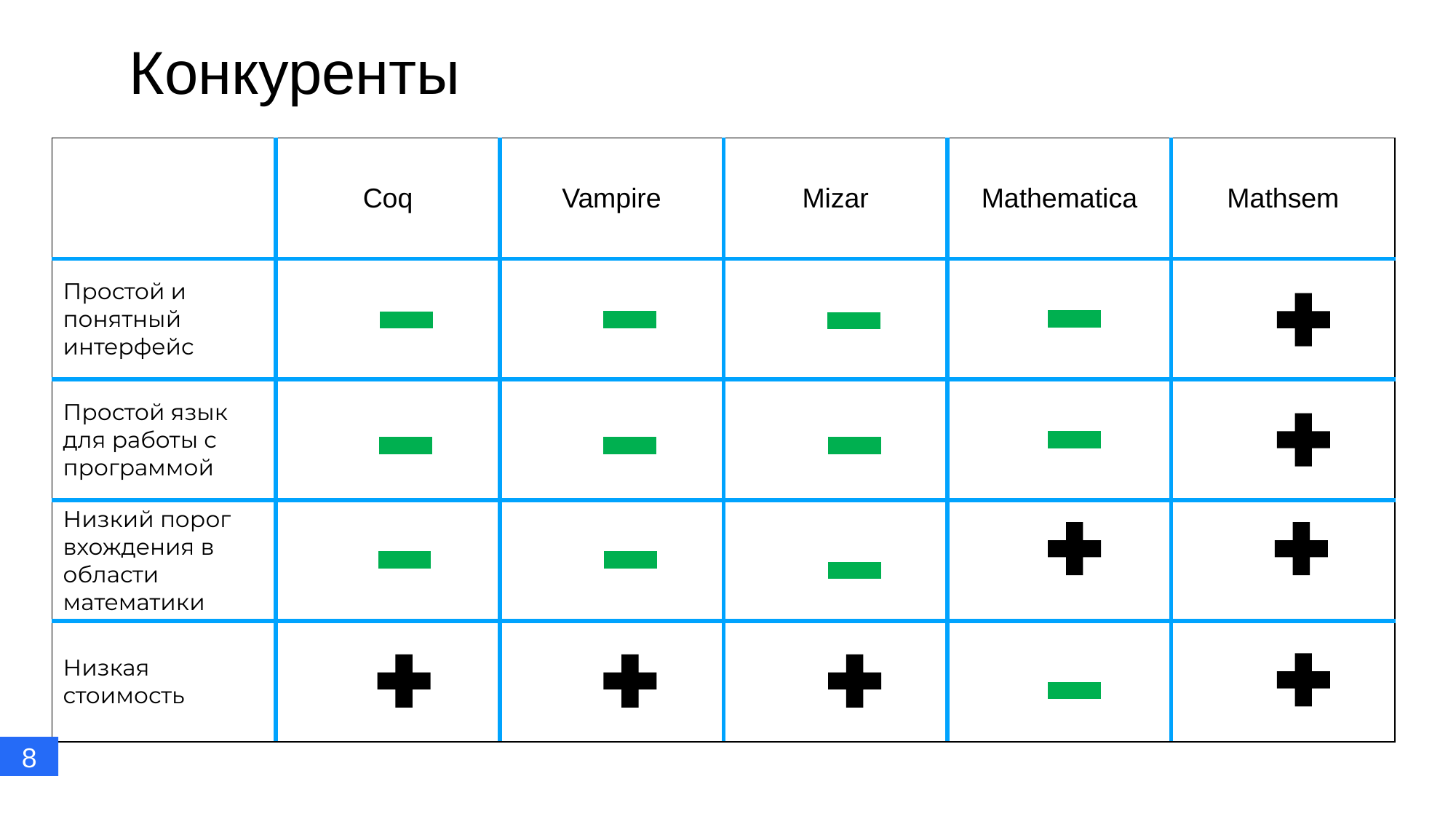

Конкуренты
|  | Coq | Vampire | Mizar | Mathematica | Mathsem |
| --- | --- | --- | --- | --- | --- |
| Простой и понятный интерфейс |  |  |  |  |  |
| Простой язык для работы с программой |  |  |  |  |  |
| Низкий порог вхождения в области математики |  |  |  |  |  |
| Низкая стоимость |  |  |  |  |  |

8